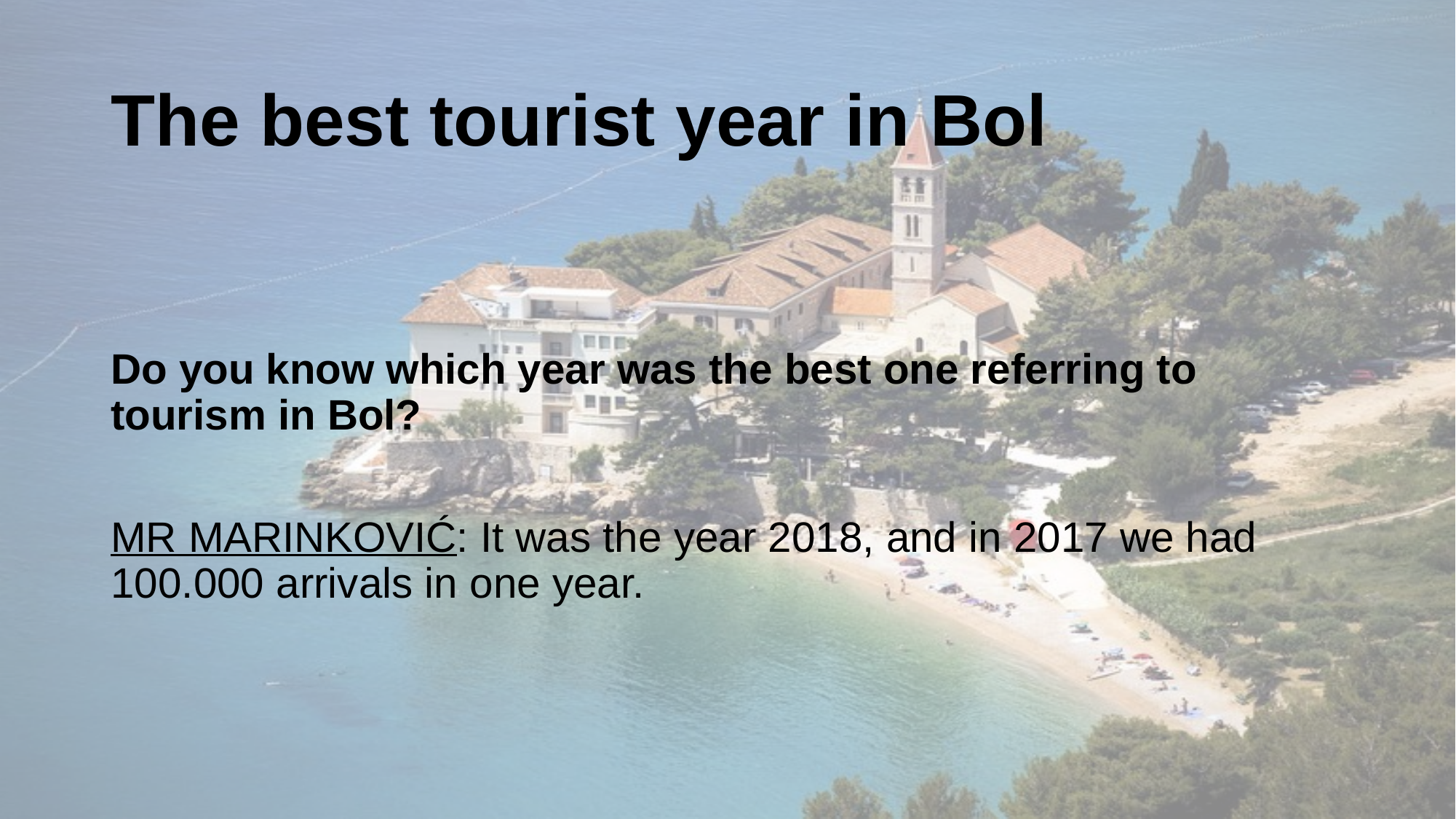

# The best tourist year in Bol
Do you know which year was the best one referring to tourism in Bol?

MR MARINKOVIĆ: It was the year 2018, and in 2017 we had 100.000 arrivals in one year.